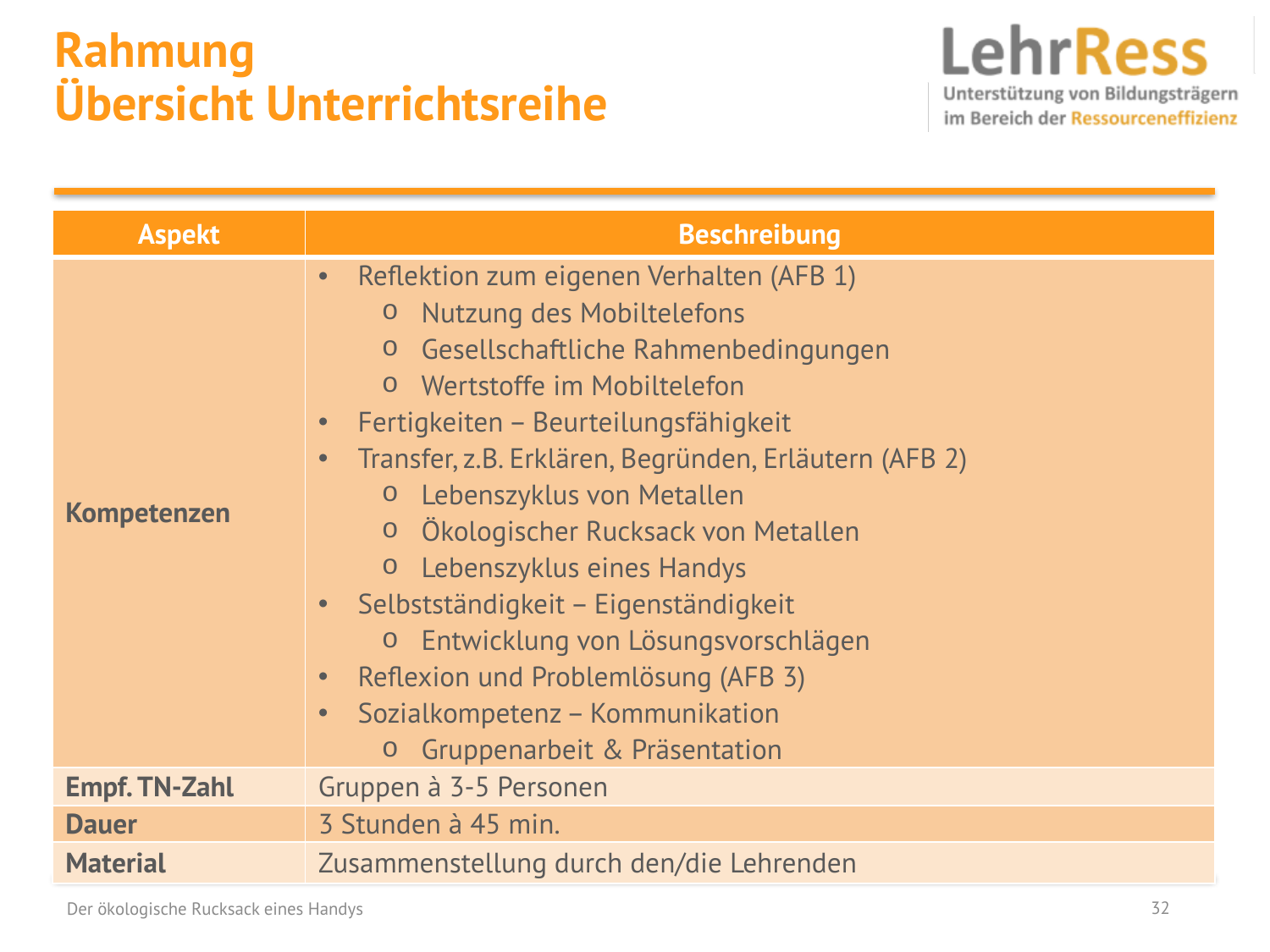

# Rahmung Übersicht Unterrichtsreihe
| Aspekt | Beschreibung |
| --- | --- |
| Kompetenzen | Reflektion zum eigenen Verhalten (AFB 1) Nutzung des Mobiltelefons Gesellschaftliche Rahmenbedingungen Wertstoffe im Mobiltelefon Fertigkeiten – Beurteilungsfähigkeit Transfer, z.B. Erklären, Begründen, Erläutern (AFB 2) Lebenszyklus von Metallen Ökologischer Rucksack von Metallen Lebenszyklus eines Handys Selbstständigkeit – Eigenständigkeit Entwicklung von Lösungsvorschlägen Reflexion und Problemlösung (AFB 3) Sozialkompetenz – Kommunikation Gruppenarbeit & Präsentation |
| Empf. TN-Zahl | Gruppen à 3-5 Personen |
| Dauer | 3 Stunden à 45 min. |
| Material | Zusammenstellung durch den/die Lehrenden |
Der ökologische Rucksack eines Handys
32